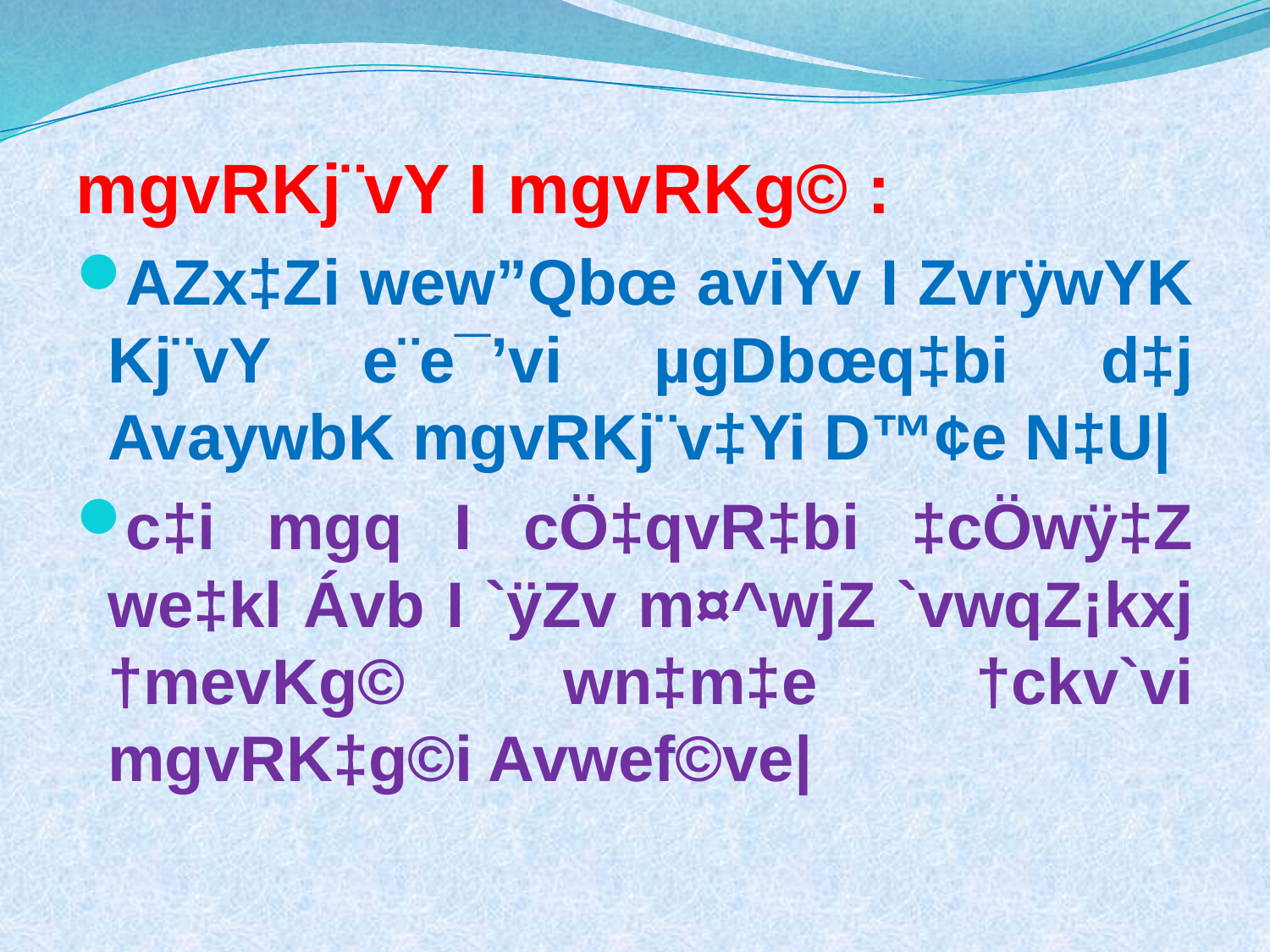

mgvRKj¨vY I mgvRKg© :
AZx‡Zi wew”Qbœ aviYv I ZvrÿwYK Kj¨vY e¨e¯’vi µgDbœq‡bi d‡j AvaywbK mgvRKj¨v‡Yi D™¢e N‡U|
c‡i mgq I cÖ‡qvR‡bi ‡cÖwÿ‡Z we‡kl Ávb I `ÿZv m¤^wjZ `vwqZ¡kxj †mevKg© wn‡m‡e †ckv`vi mgvRK‡g©i Avwef©ve|